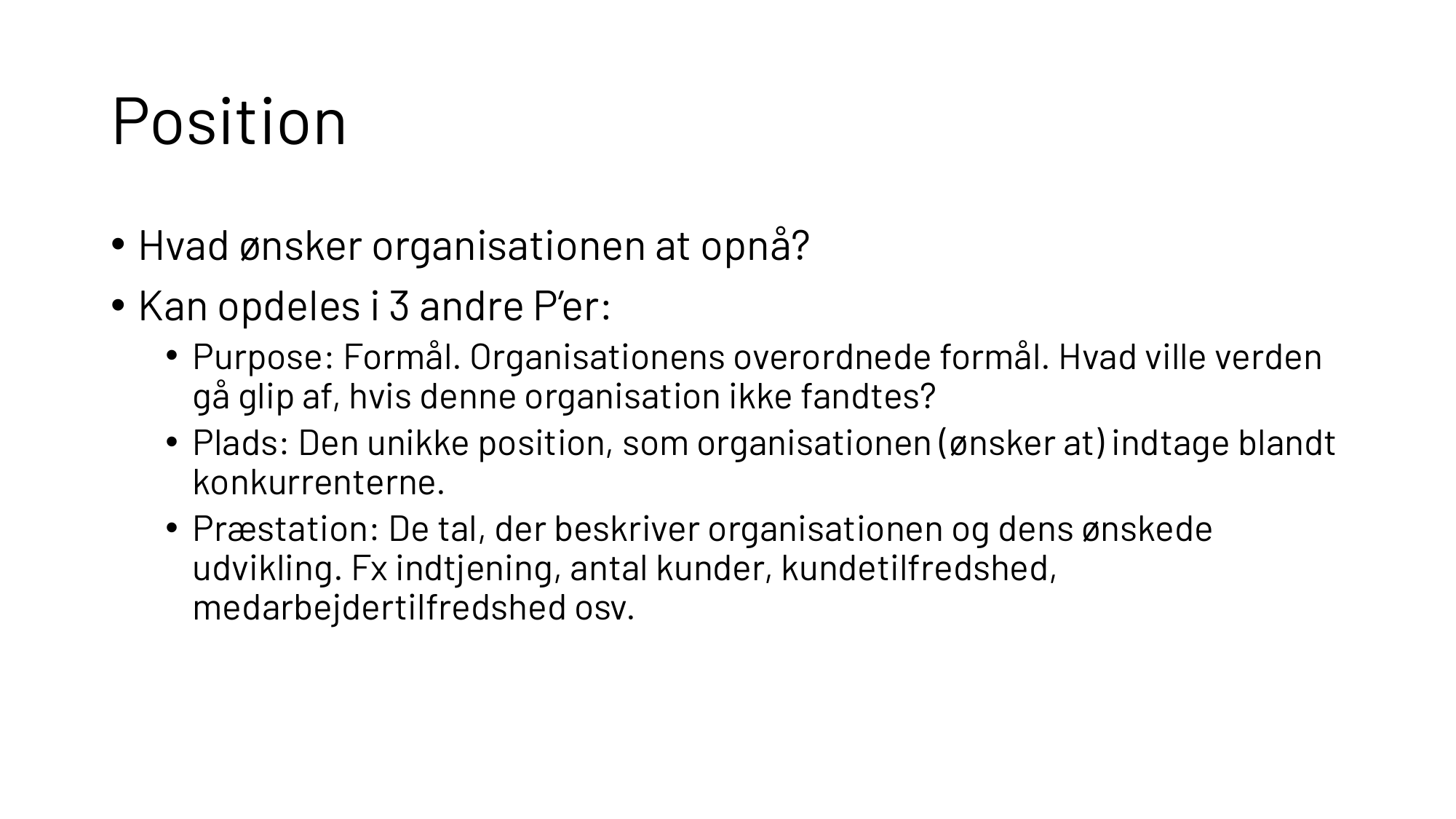

# Position
Hvad ønsker organisationen at opnå?
Kan opdeles i 3 andre P’er:
Purpose: Formål. Organisationens overordnede formål. Hvad ville verden gå glip af, hvis denne organisation ikke fandtes?
Plads: Den unikke position, som organisationen (ønsker at) indtage blandt konkurrenterne.
Præstation: De tal, der beskriver organisationen og dens ønskede udvikling. Fx indtjening, antal kunder, kundetilfredshed, medarbejdertilfredshed osv.